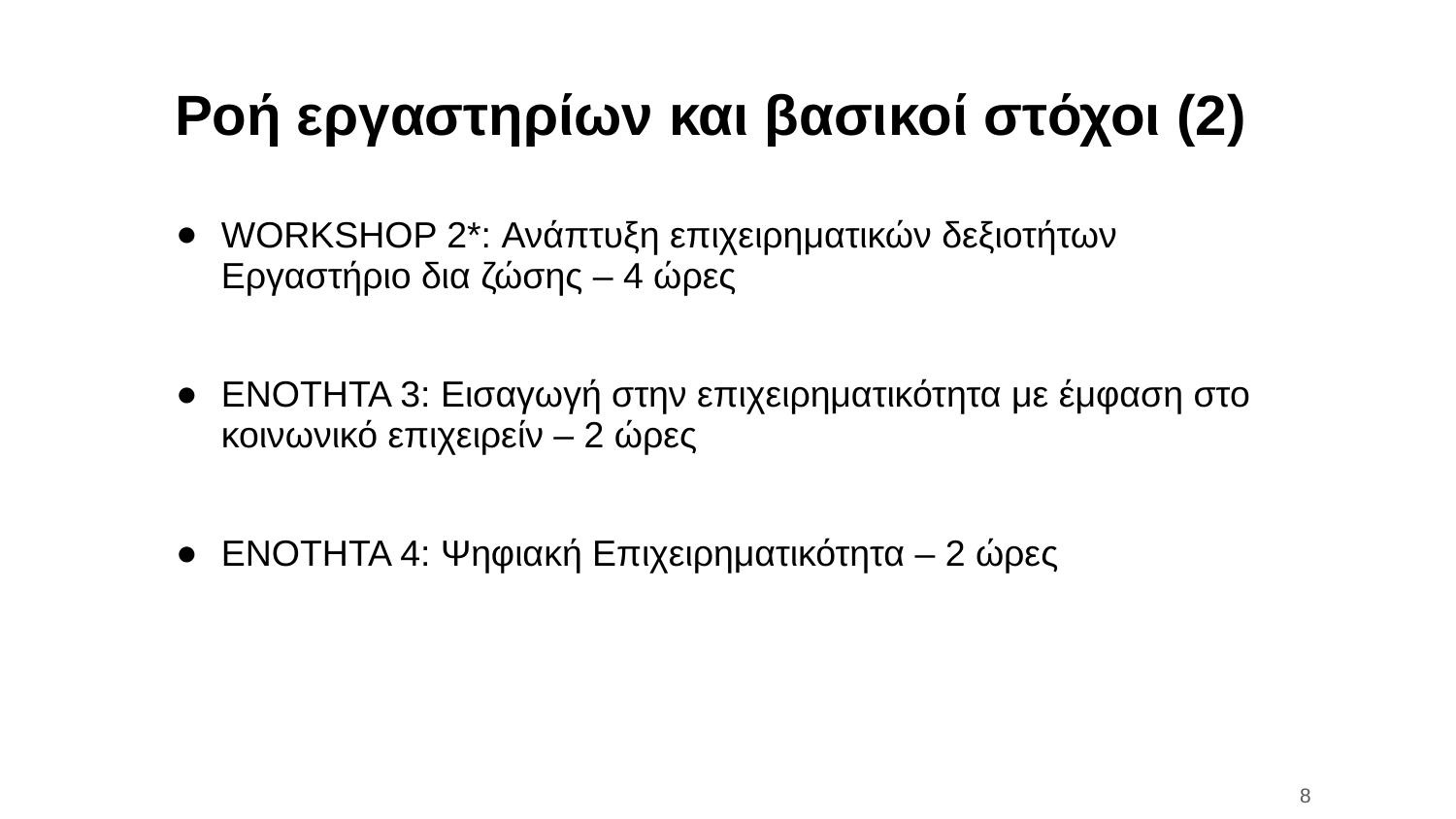

# Ροή εργαστηρίων και βασικοί στόχοι (2)
WORKSHOP 2*: Ανάπτυξη επιχειρηματικών δεξιοτήτων Εργαστήριο δια ζώσης – 4 ώρες

ΕΝΟΤΗΤΑ 3: Εισαγωγή στην επιχειρηματικότητα με έμφαση στο κοινωνικό επιχειρείν – 2 ώρες

ΕΝΟΤΗΤΑ 4: Ψηφιακή Επιχειρηματικότητα – 2 ώρες

8